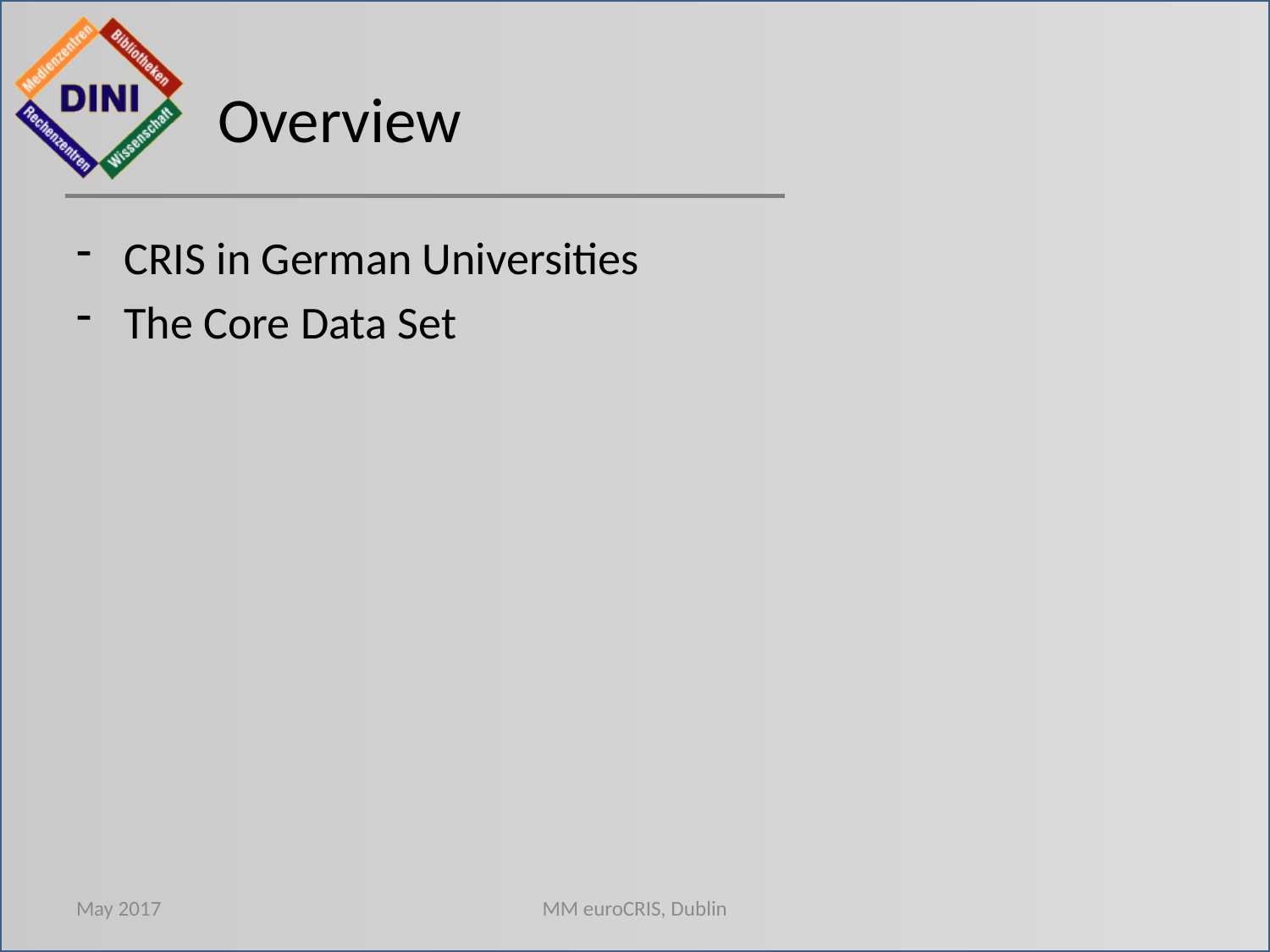

# Overview
CRIS in German Universities
The Core Data Set
May 2017
MM euroCRIS, Dublin